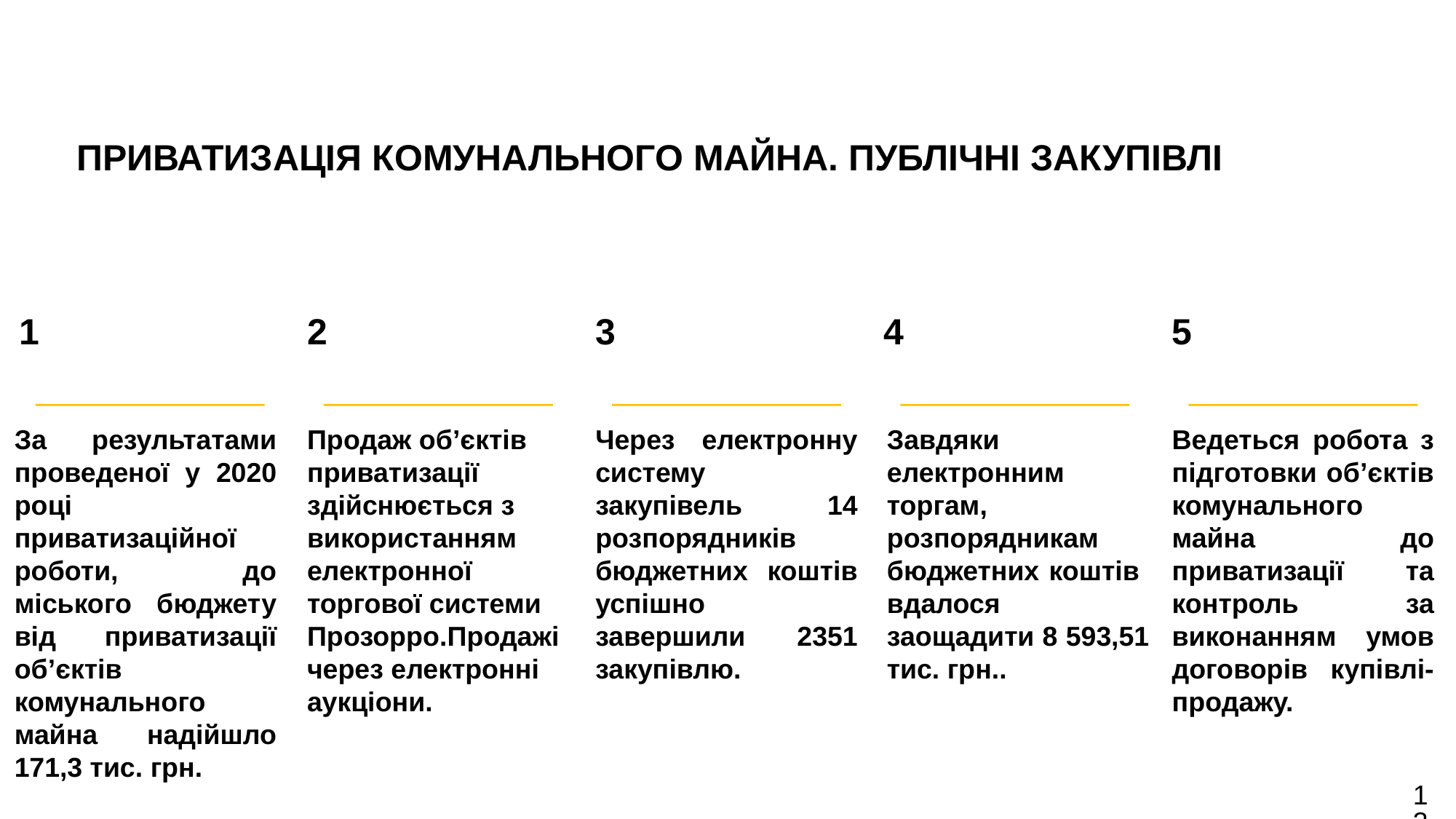

ПРИВАТИЗАЦІЯ КОМУНАЛЬНОГО МАЙНА. ПУБЛІЧНІ ЗАКУПІВЛІ
1
2
3
4
5
За результатами проведеної у 2020 році  приватизаційної роботи, до міського бюджету від приватизації об’єктів комунального майна надійшло 171,3 тис. грн.
Продаж обʼєктів приватизації здійснюється з використанням електронної торгової системи Прозорро.Продажічерез електронні аукціони.
Через електронну систему закупівель 14 розпорядників бюджетних коштів успішно завершили 2351 закупівлю.
Завдяки електронним торгам, розпорядникам бюджетних коштів  вдалося заощадити 8 593,51 тис. грн..
Ведеться робота з підготовки об’єктів комунального майна до приватизації та контроль за виконанням умов договорів купівлі-продажу.
13